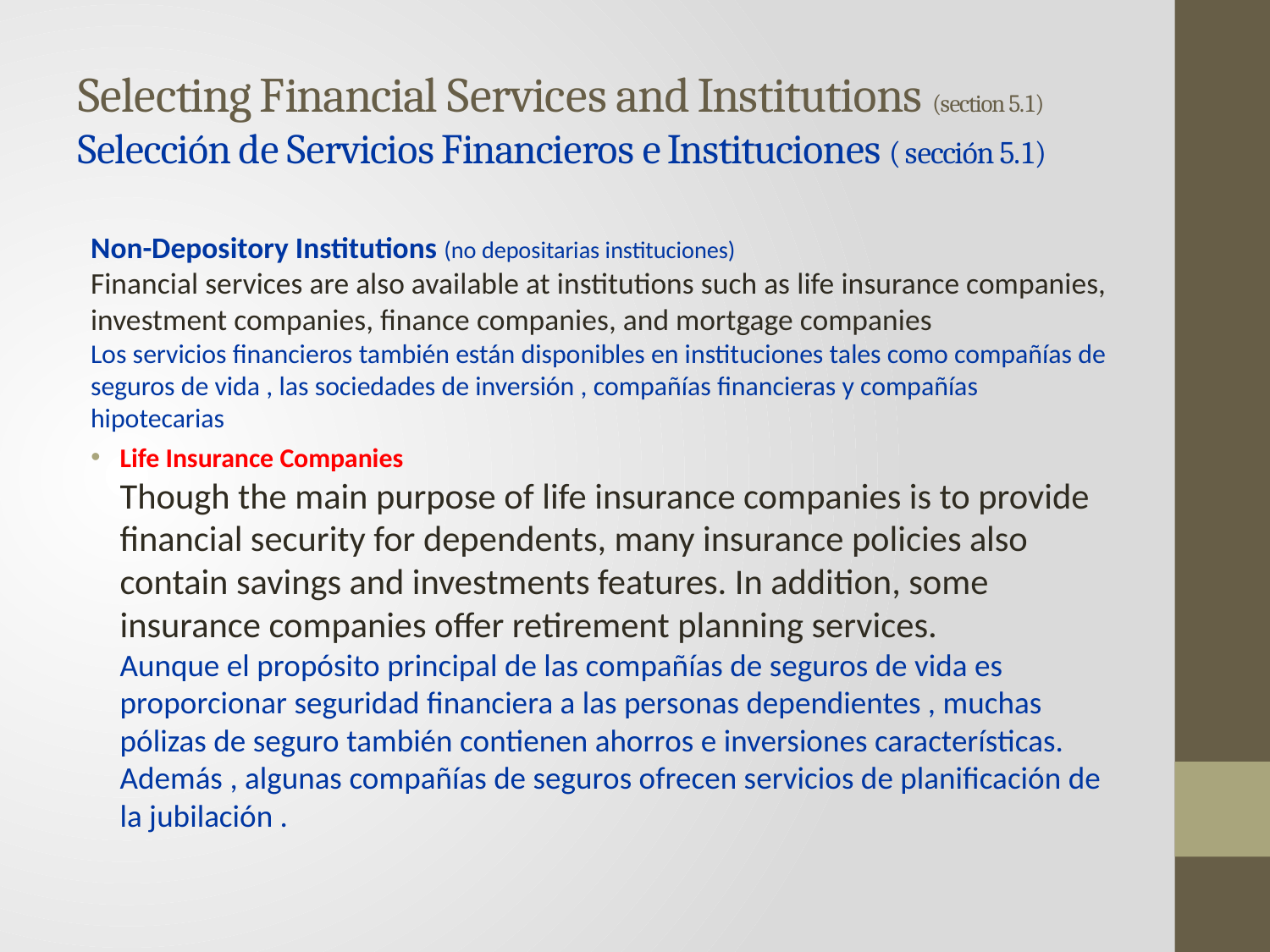

# Selecting Financial Services and Institutions (section 5.1) Selección de Servicios Financieros e Instituciones ( sección 5.1)
Non-Depository Institutions (no depositarias instituciones)
Financial services are also available at institutions such as life insurance companies, investment companies, finance companies, and mortgage companies
Los servicios financieros también están disponibles en instituciones tales como compañías de seguros de vida , las sociedades de inversión , compañías financieras y compañías hipotecarias
Life Insurance Companies
Though the main purpose of life insurance companies is to provide financial security for dependents, many insurance policies also contain savings and investments features. In addition, some insurance companies offer retirement planning services.
Aunque el propósito principal de las compañías de seguros de vida es proporcionar seguridad financiera a las personas dependientes , muchas pólizas de seguro también contienen ahorros e inversiones características. Además , algunas compañías de seguros ofrecen servicios de planificación de la jubilación .